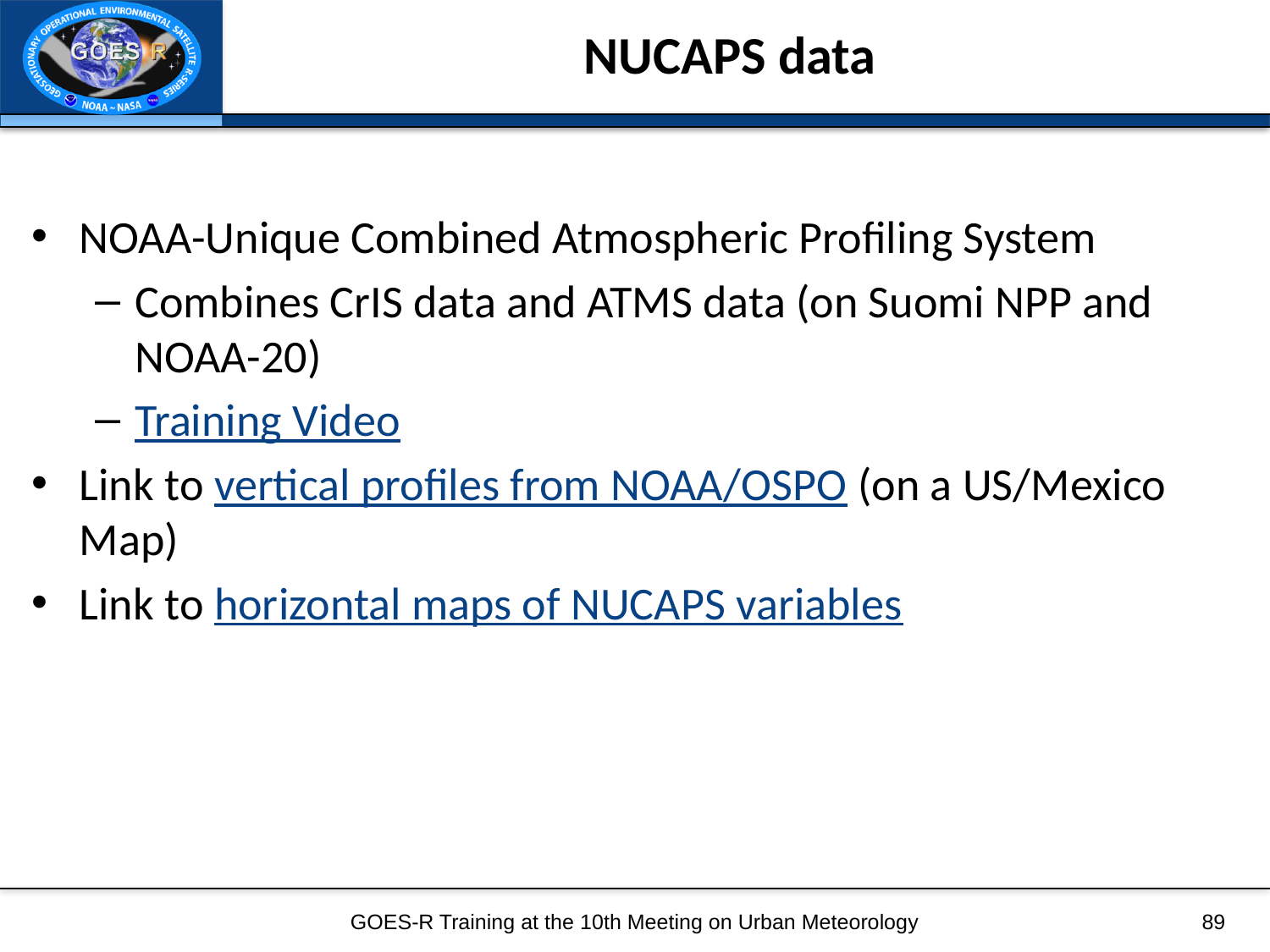

# NUCAPS data

NOAA-Unique Combined Atmospheric Profiling System
Combines CrIS data and ATMS data (on Suomi NPP and NOAA-20)
Training Video
Link to vertical profiles from NOAA/OSPO (on a US/Mexico Map)
Link to horizontal maps of NUCAPS variables
GOES-R Training at the 10th Meeting on Urban Meteorology
89